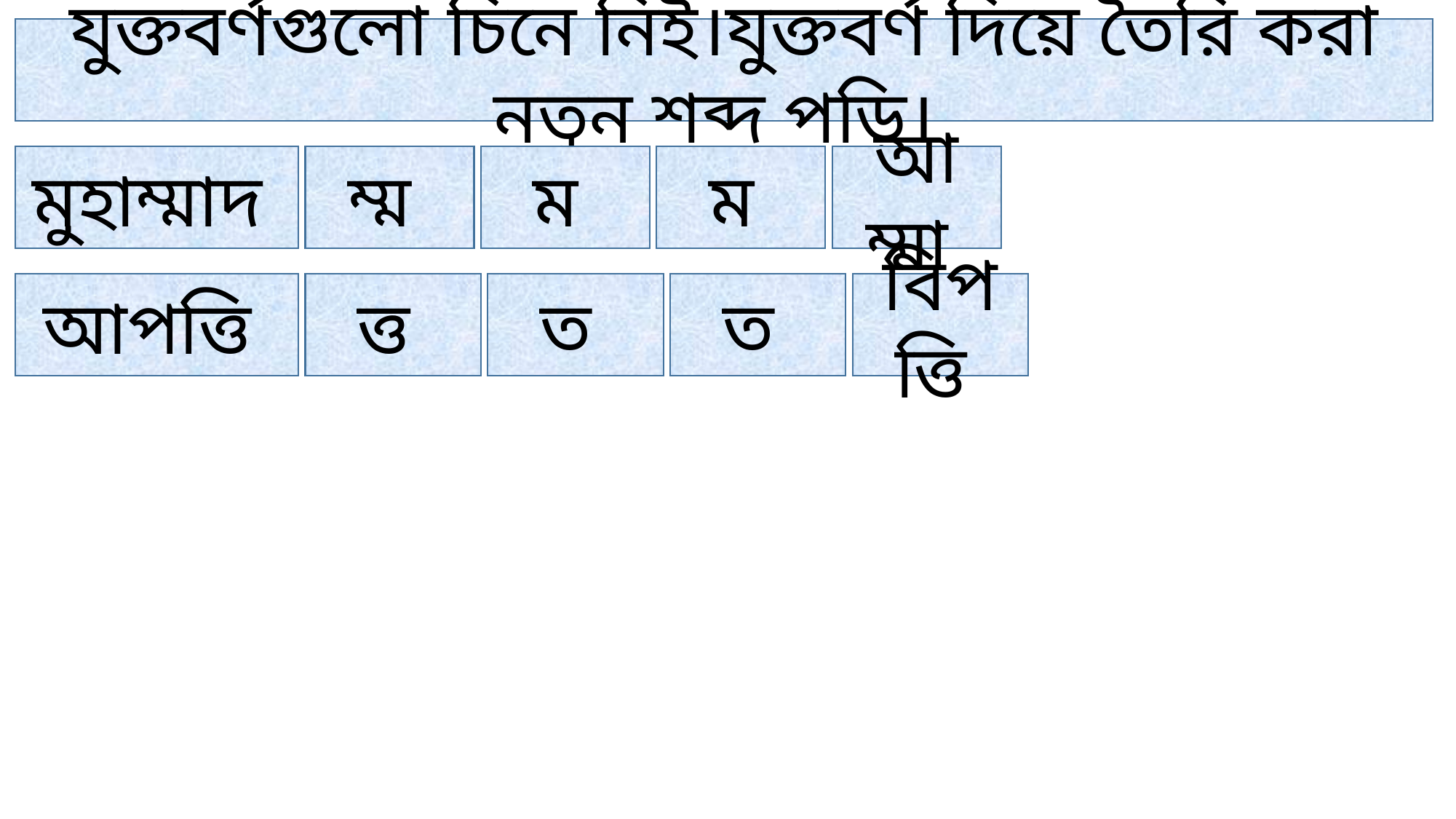

যুক্তবর্ণগুলো চিনে নিই।যুক্তবর্ণ দিয়ে তৈরি করা নতুন শব্দ পড়ি।
মুহাম্মাদ
ম্ম
ম
ম
আম্মা
আপত্তি
ত্ত
ত
ত
বিপত্তি